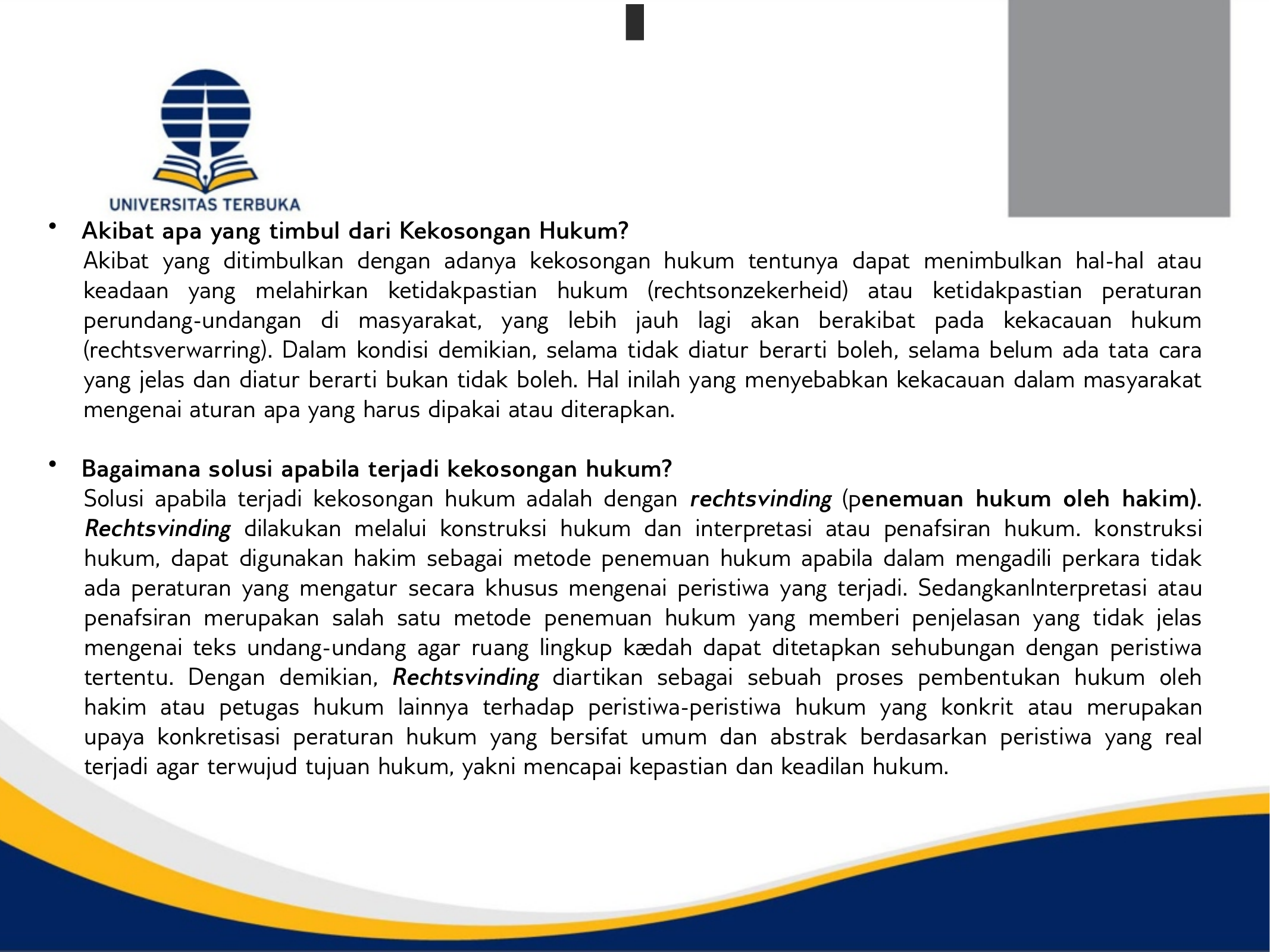

Akibat apa yang timbul dari Kekosongan Hukum?
Akibat yang ditimbulkan dengan adanya kekosongan hukum tentunya dapat menimbulkan hal-hal atau keadaan yang melahirkan ketidakpastian hukum (rechtsonzekerheid) atau ketidakpastian peraturan perundang-undangan di masyarakat, yang lebih jauh lagi akan berakibat pada kekacauan hukum (rechtsverwarring). Dalam kondisi demikian, selama tidak diatur berarti boleh, selama belum ada tata cara yang jelas dan diatur berarti bukan tidak boleh. Hal inilah yang menyebabkan kekacauan dalam masyarakat mengenai aturan apa yang harus dipakai atau diterapkan.

Bagaimana solusi apabila terjadi kekosongan hukum?
Solusi apabila terjadi kekosongan hukum adalah dengan rechtsvinding (penemuan hukum oleh hakim). Rechtsvinding dilakukan melalui konstruksi hukum dan interpretasi atau penafsiran hukum. konstruksi hukum, dapat digunakan hakim sebagai metode penemuan hukum apabila dalam mengadili perkara tidak ada peraturan yang mengatur secara khusus mengenai peristiwa yang terjadi. SedangkanInterpretasi atau penafsiran merupakan salah satu metode penemuan hukum yang memberi penjelasan yang tidak jelas mengenai teks undang-undang agar ruang lingkup kaedah dapat ditetapkan sehubungan dengan peristiwa tertentu. Dengan demikian, Rechtsvinding diartikan sebagai sebuah proses pembentukan hukum oleh hakim atau petugas hukum lainnya terhadap peristiwa-peristiwa hukum yang konkrit atau merupakan upaya konkretisasi peraturan hukum yang bersifat umum dan abstrak berdasarkan peristiwa yang real terjadi agar terwujud tujuan hukum, yakni mencapai kepastian dan keadilan hukum.